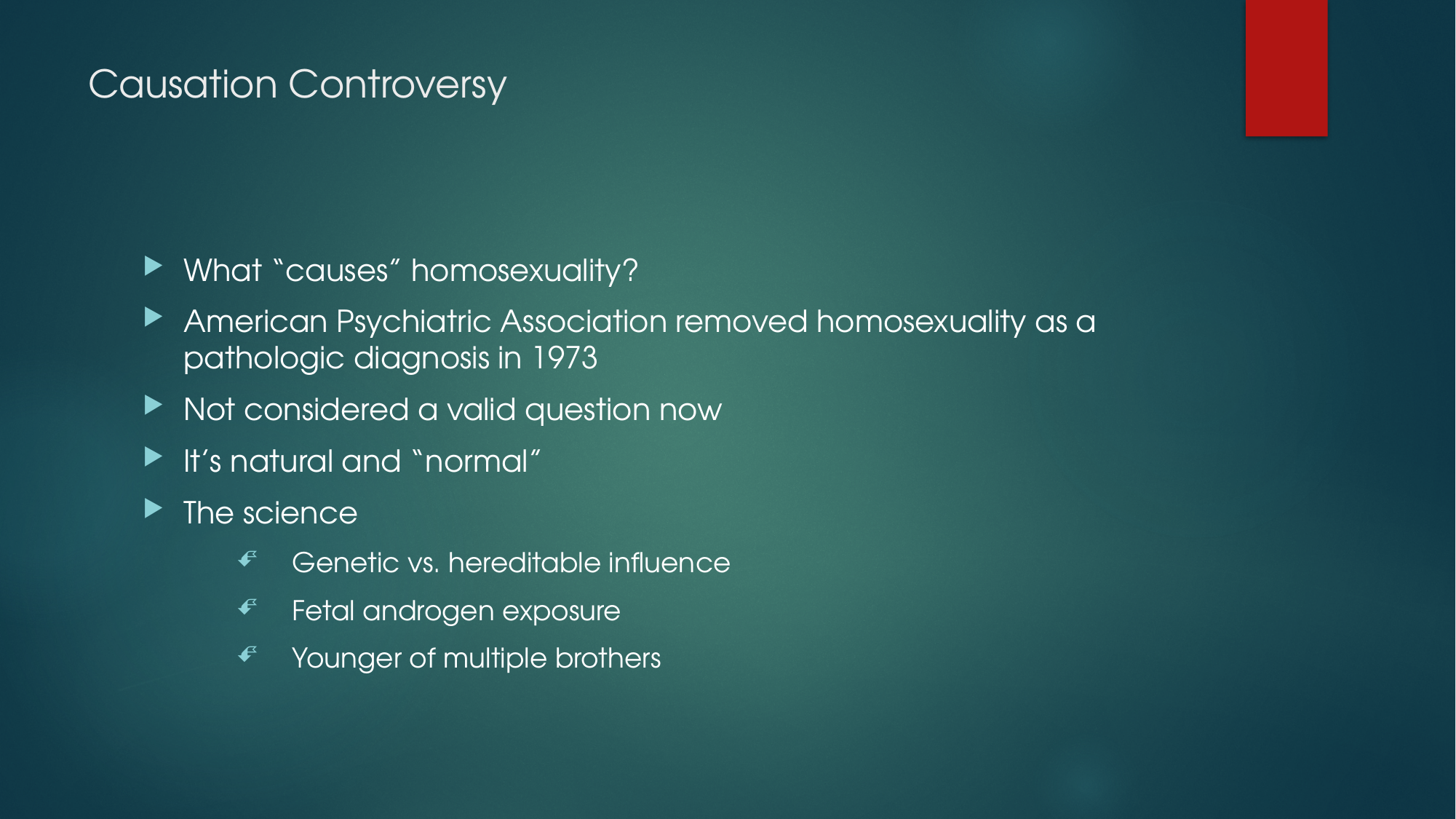

# Causation Controversy
What “causes” homosexuality?
American Psychiatric Association removed homosexuality as a pathologic diagnosis in 1973
Not considered a valid question now
It’s natural and “normal”
The science
Genetic vs. hereditable influence
Fetal androgen exposure
Younger of multiple brothers